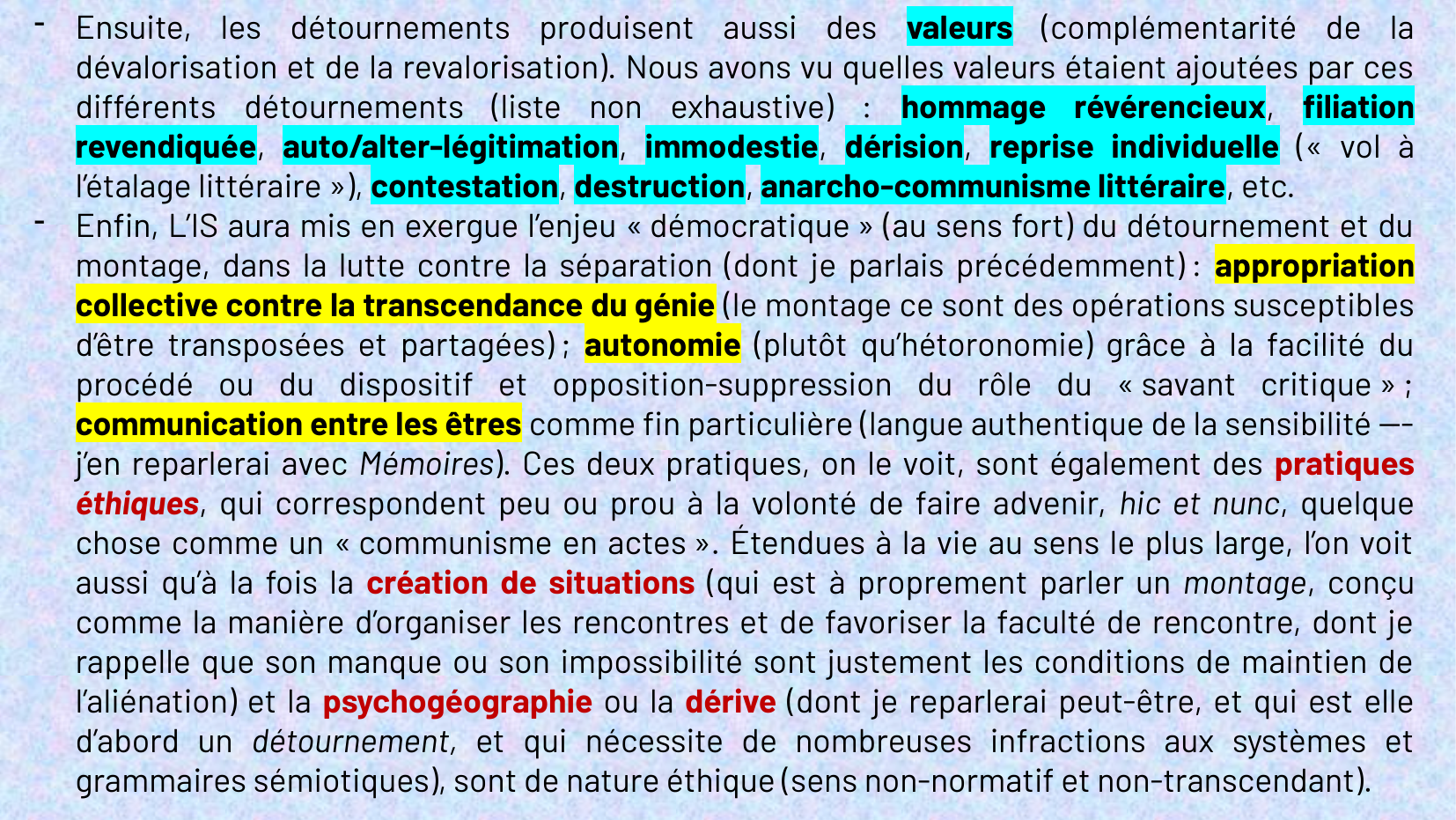

Ensuite, les détournements produisent aussi des valeurs (complémentarité de la dévalorisation et de la revalorisation). Nous avons vu quelles valeurs étaient ajoutées par ces différents détournements (liste non exhaustive) : hommage révérencieux, filiation revendiquée, auto/alter-légitimation, immodestie, dérision, reprise individuelle (« vol à l’étalage littéraire »), contestation, destruction, anarcho-communisme littéraire, etc.
Enfin, L’IS aura mis en exergue l’enjeu « démocratique » (au sens fort) du détournement et du montage, dans la lutte contre la séparation (dont je parlais précédemment) : appropriation collective contre la transcendance du génie (le montage ce sont des opérations susceptibles d’être transposées et partagées) ; autonomie (plutôt qu’hétoronomie) grâce à la facilité du procédé ou du dispositif et opposition-suppression du rôle du « savant critique » ; communication entre les êtres comme fin particulière (langue authentique de la sensibilité --- j’en reparlerai avec Mémoires). Ces deux pratiques, on le voit, sont également des pratiques éthiques, qui correspondent peu ou prou à la volonté de faire advenir, hic et nunc, quelque chose comme un « communisme en actes ». Étendues à la vie au sens le plus large, l’on voit aussi qu’à la fois la création de situations (qui est à proprement parler un montage, conçu comme la manière d’organiser les rencontres et de favoriser la faculté de rencontre, dont je rappelle que son manque ou son impossibilité sont justement les conditions de maintien de l’aliénation) et la psychogéographie ou la dérive (dont je reparlerai peut-être, et qui est elle d’abord un détournement, et qui nécessite de nombreuses infractions aux systèmes et grammaires sémiotiques), sont de nature éthique (sens non-normatif et non-transcendant).